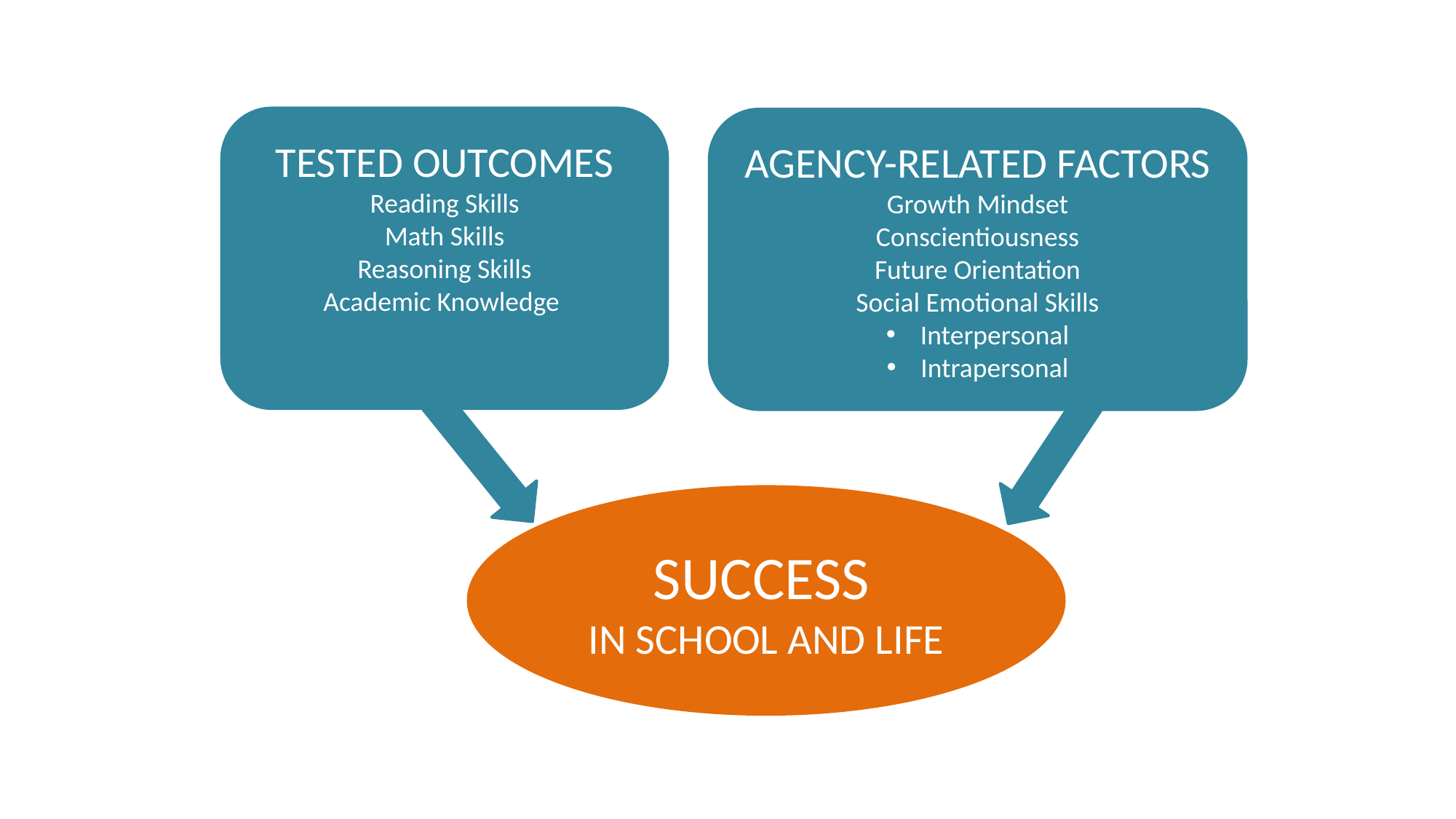

TESTED OUTCOMES
Reading Skills
Math Skills
Reasoning Skills
Academic Knowledge

AGENCY-RELATED FACTORS
Growth Mindset
Conscientiousness
Future Orientation
Social Emotional Skills
Interpersonal
Intrapersonal

SUCCESS
IN SCHOOL AND LIFE